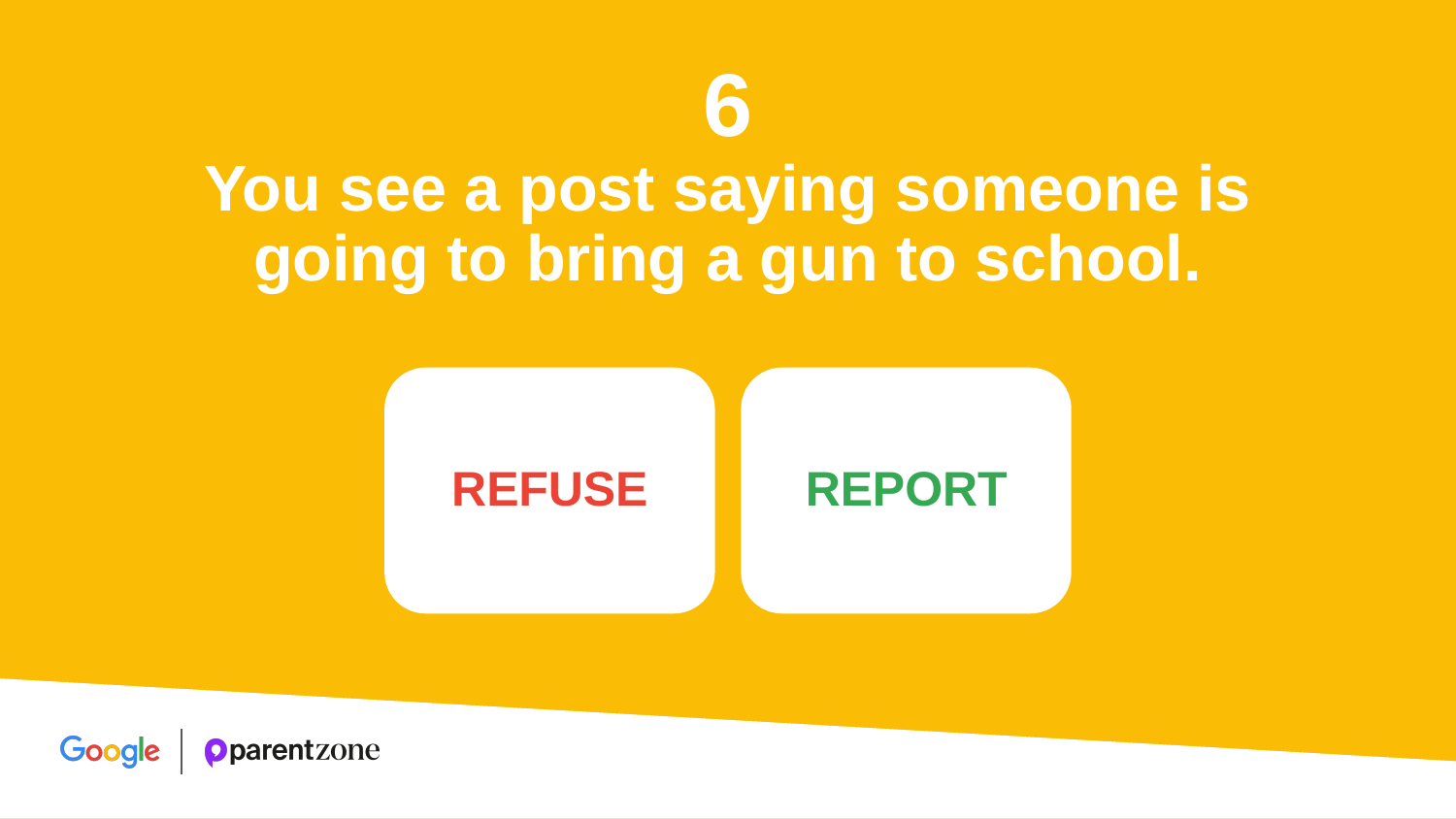

6
You see a post saying someone is going to bring a gun to school.

Quite
confident
REFUSE
REPORT